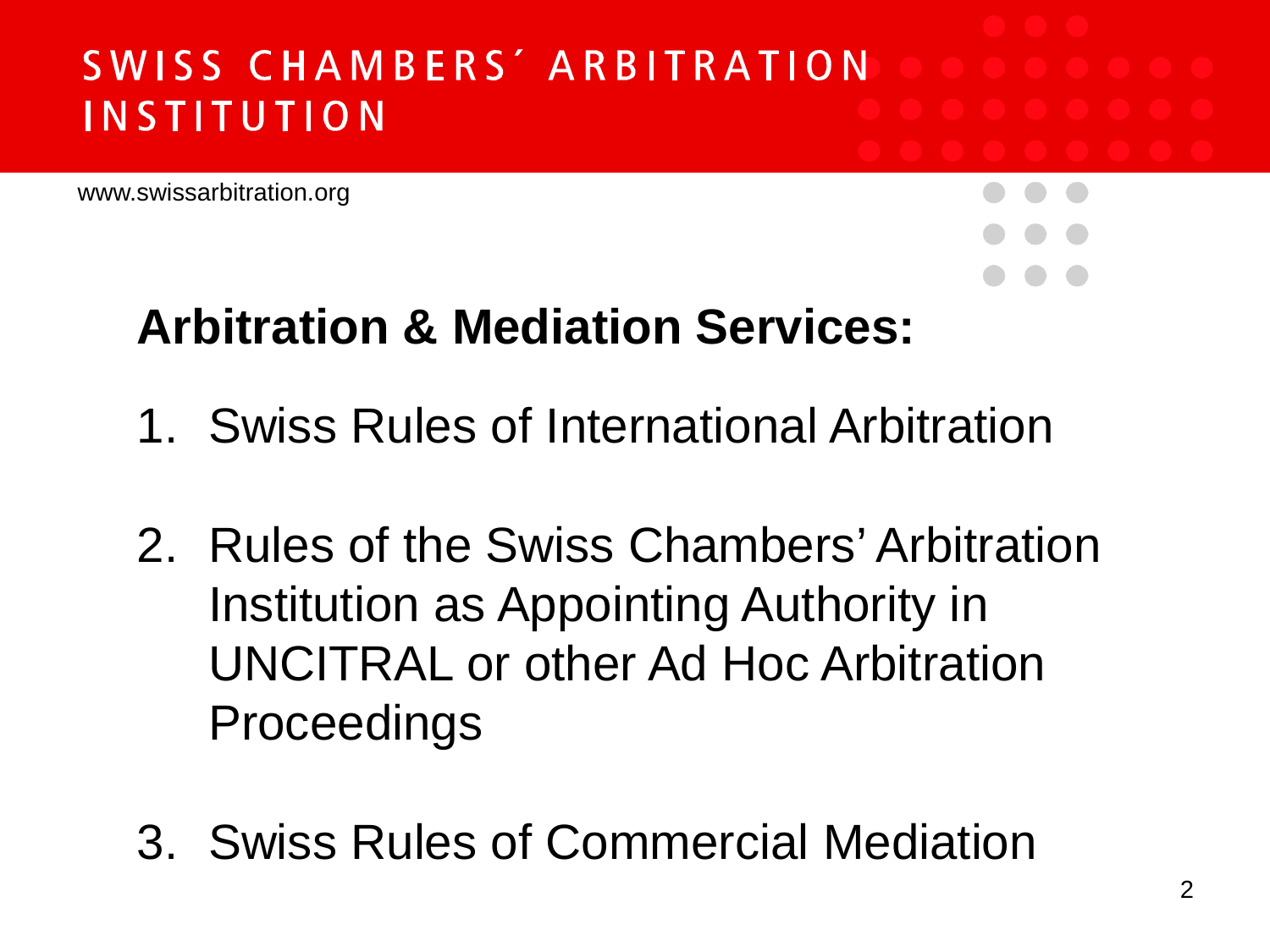

Arbitration & Mediation Services:

Swiss Rules of International Arbitration

Rules of the Swiss Chambers’ Arbitration Institution as Appointing Authority in UNCITRAL or other Ad Hoc Arbitration Proceedings

Swiss Rules of Commercial Mediation

2